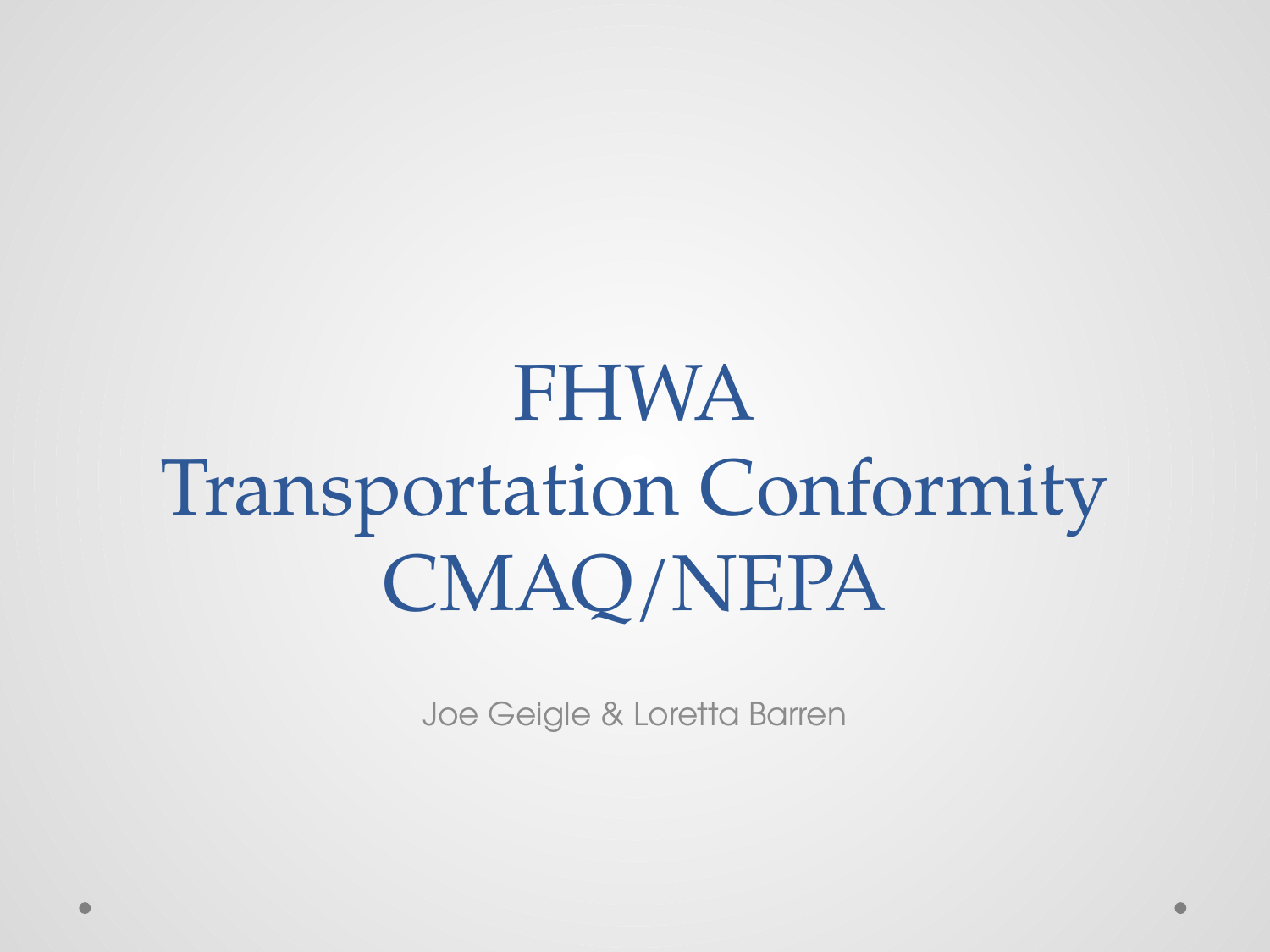

# FHWA Transportation Conformity CMAQ/NEPA
Joe Geigle & Loretta Barren